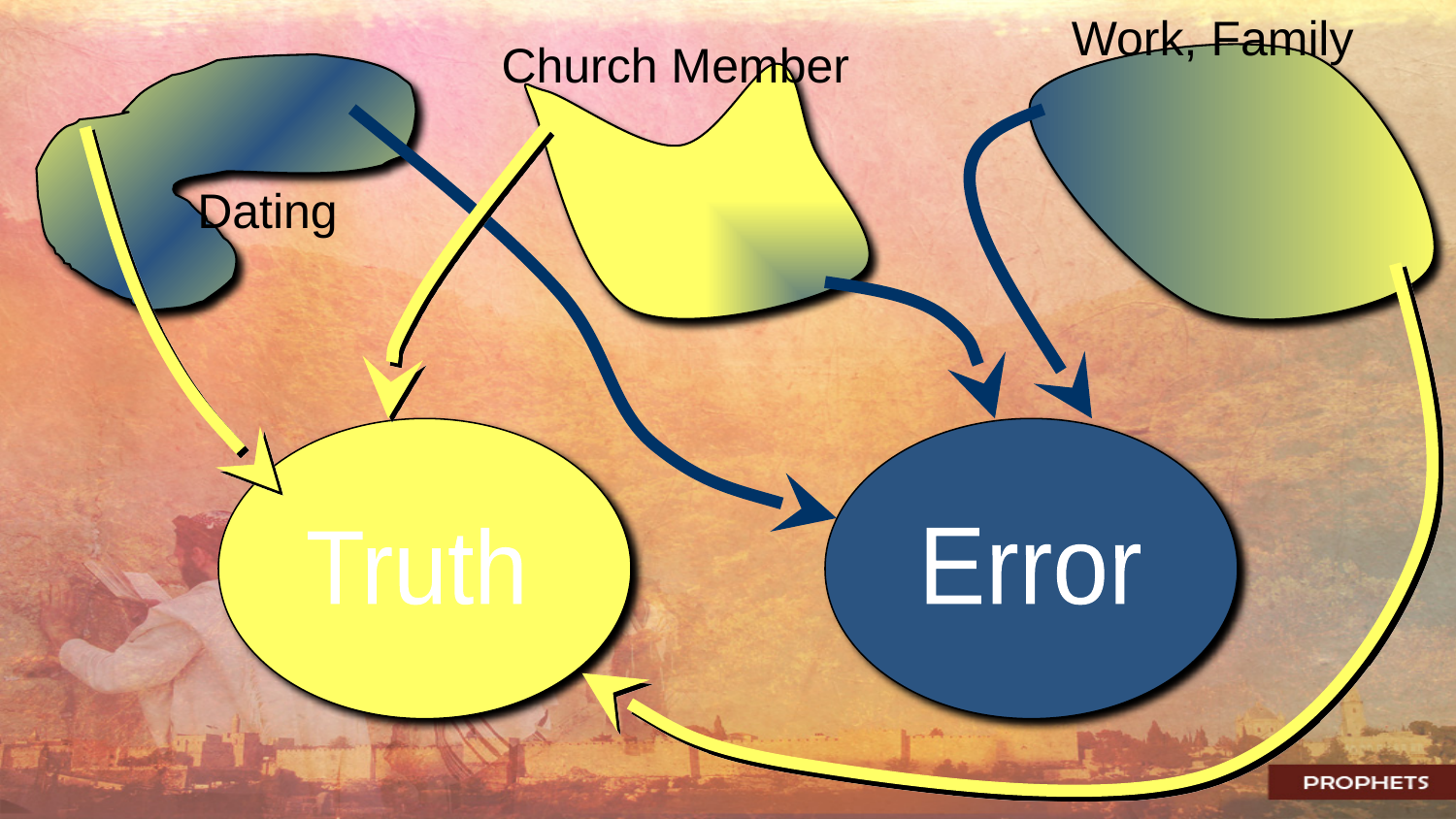

Work, Family
Church Member

Dating

Truth
Error